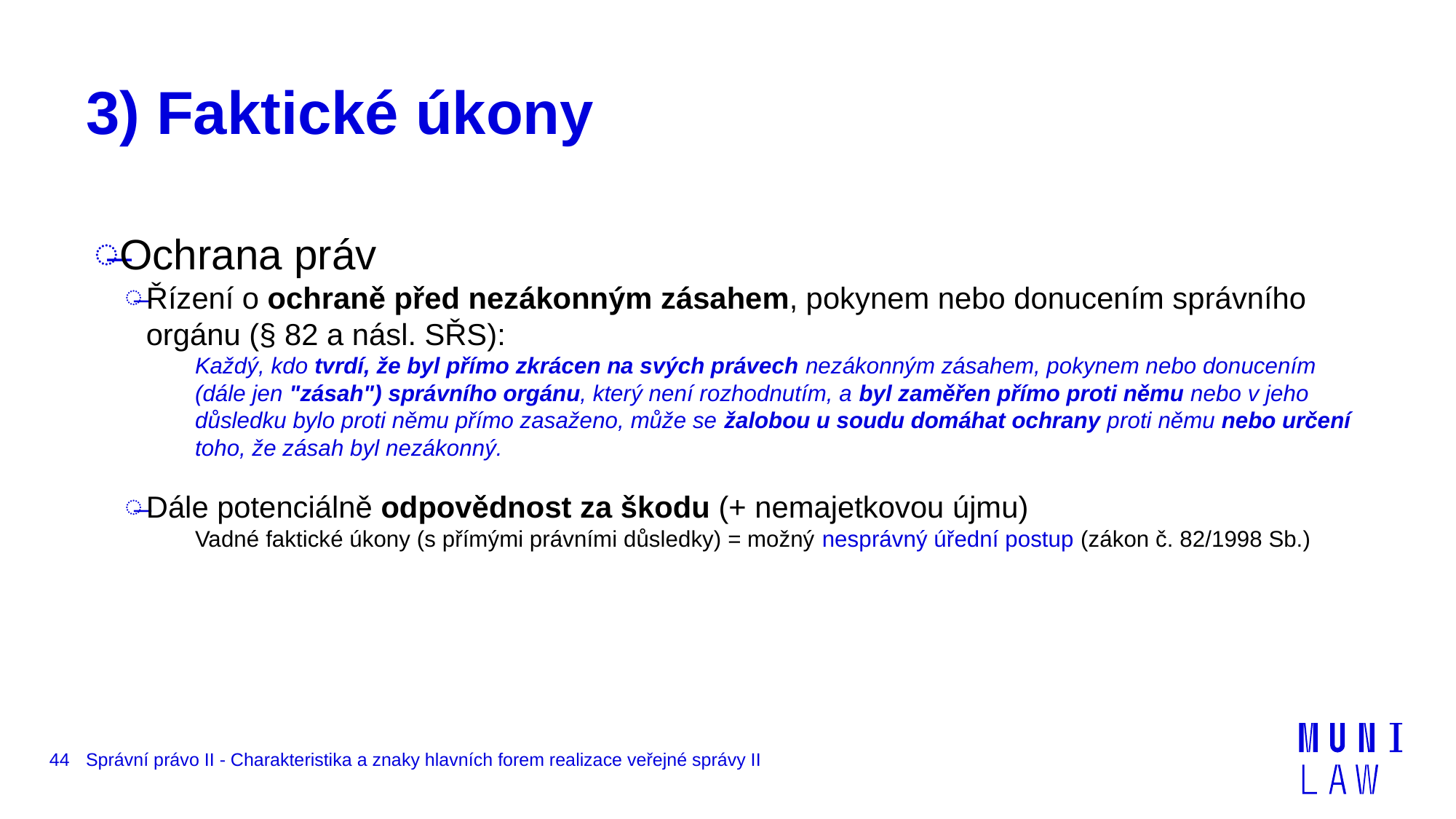

# 3) Faktické úkony
Ochrana práv
Řízení o ochraně před nezákonným zásahem, pokynem nebo donucením správního orgánu (§ 82 a násl. SŘS):
Každý, kdo tvrdí, že byl přímo zkrácen na svých právech nezákonným zásahem, pokynem nebo donucením (dále jen "zásah") správního orgánu, který není rozhodnutím, a byl zaměřen přímo proti němu nebo v jeho důsledku bylo proti němu přímo zasaženo, může se žalobou u soudu domáhat ochrany proti němu nebo určení toho, že zásah byl nezákonný.

Dále potenciálně odpovědnost za škodu (+ nemajetkovou újmu)
Vadné faktické úkony (s přímými právními důsledky) = možný nesprávný úřední postup (zákon č. 82/1998 Sb.)

44
Správní právo II - Charakteristika a znaky hlavních forem realizace veřejné správy II